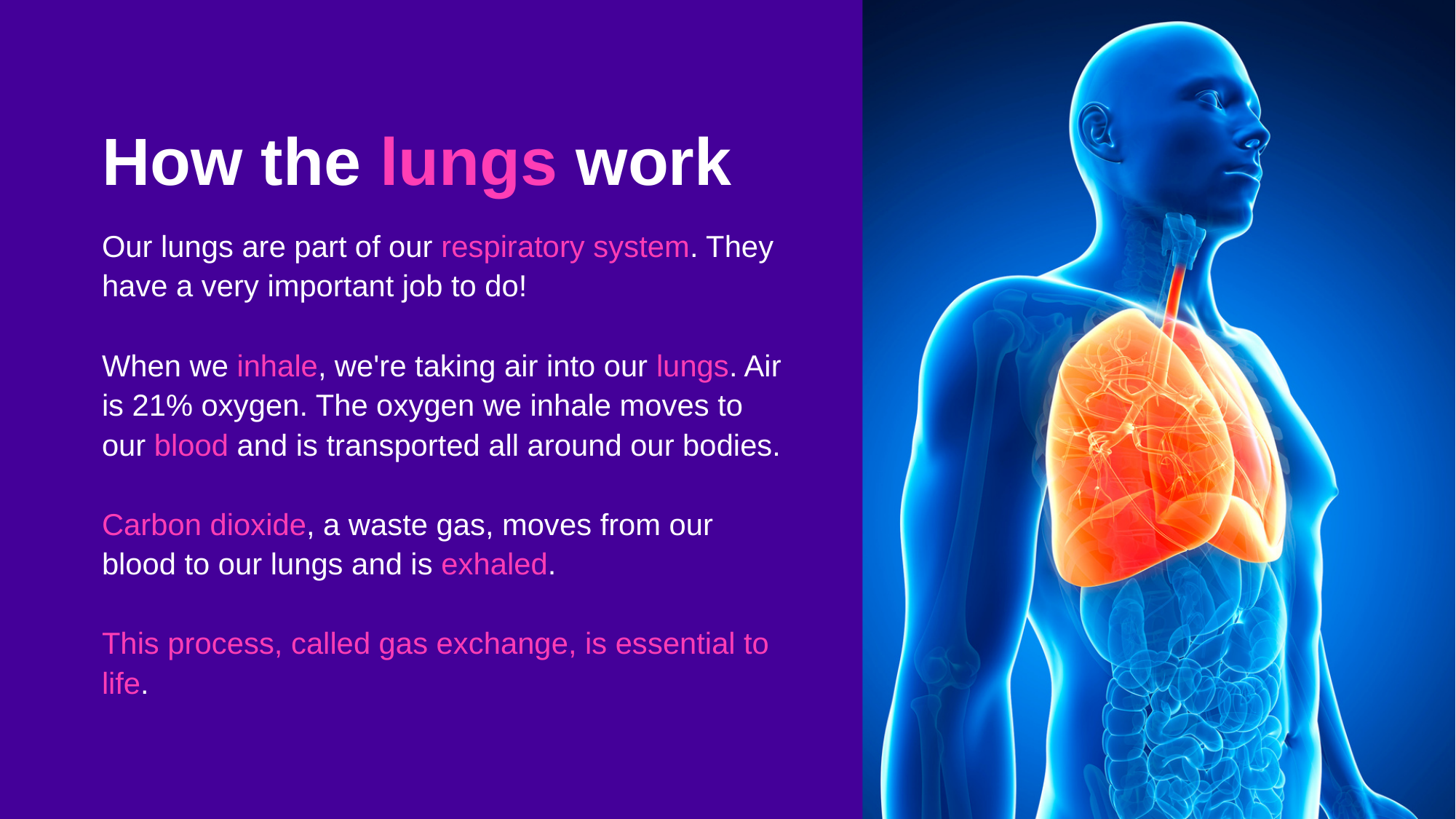

How the lungs work
Our lungs are part of our respiratory system. They have a very important job to do!

When we inhale, we're taking air into our lungs. Air is 21% oxygen. The oxygen we inhale moves to our blood and is transported all around our bodies.

Carbon dioxide, a waste gas, moves from our blood to our lungs and is exhaled.

This process, called gas exchange, is essential to life.